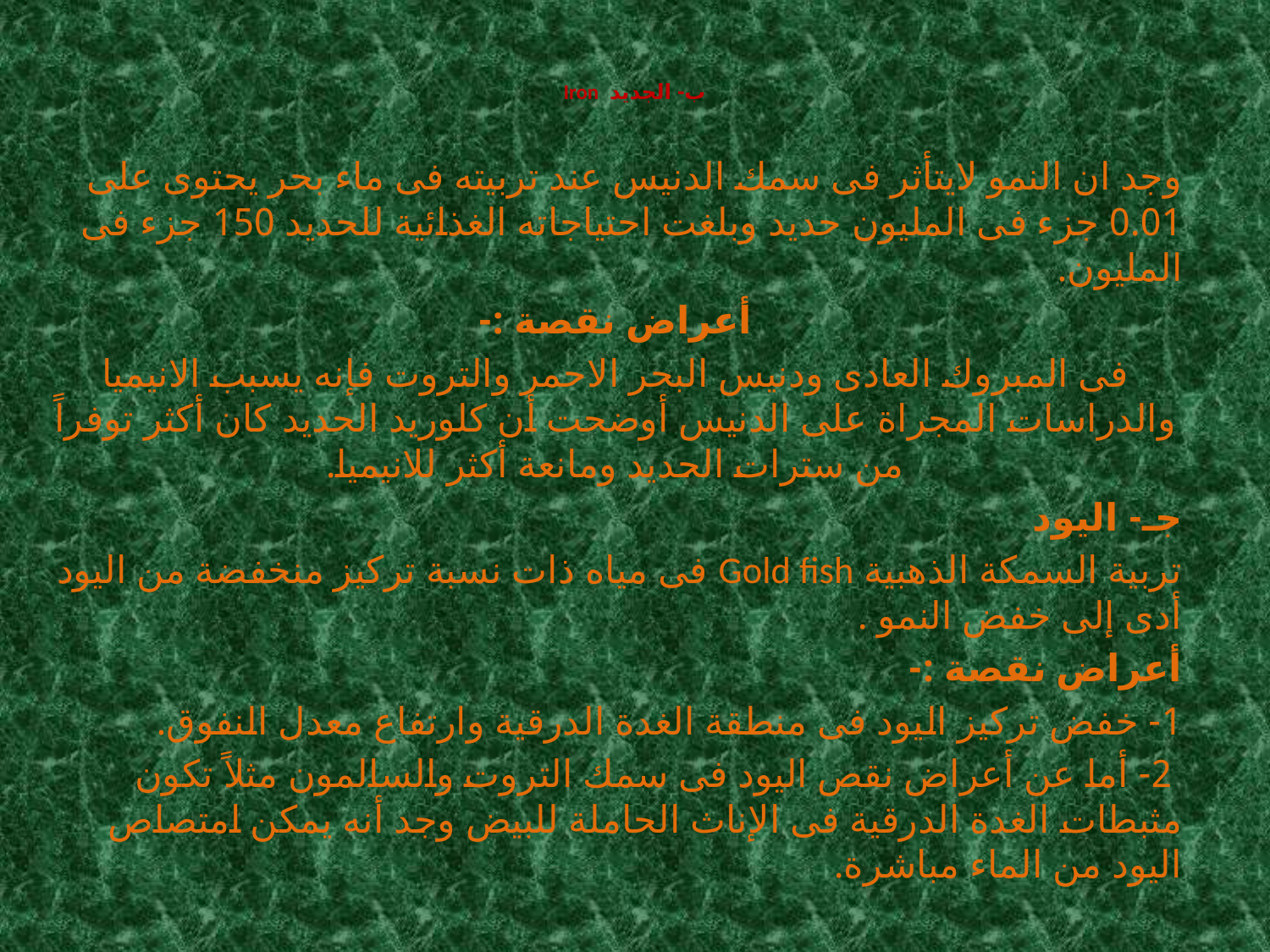

# ب- الجديد  Iron
وجد ان النمو لايتأثر فى سمك الدنيس عند تربيته فى ماء بحر يحتوى على 0.01 جزء فى المليون حديد وبلغت احتياجاته الغذائية للحديد 150 جزء فى المليون.
أعراض نقصة :-
فى المبروك العادى ودنيس البحر الاحمر والتروت فإنه يسبب الانيميا والدراسات المجراة على الدنيس أوضحت أن كلوريد الحديد كان أكثر توفراً من سترات الحديد ومانعة أكثر للانيميا.
جـ- اليود
تربية السمكة الذهبية Gold fish فى مياه ذات نسبة تركيز منخفضة من اليود أدى إلى خفض النمو .
أعراض نقصة :-
1- خفض تركيز اليود فى منطقة الغدة الدرقية وارتفاع معدل النفوق.
 2- أما عن أعراض نقص اليود فى سمك التروت والسالمون مثلاً تكون مثبطات الغدة الدرقية فى الإناث الحاملة للبيض وجد أنه يمكن امتصاص اليود من الماء مباشرة.